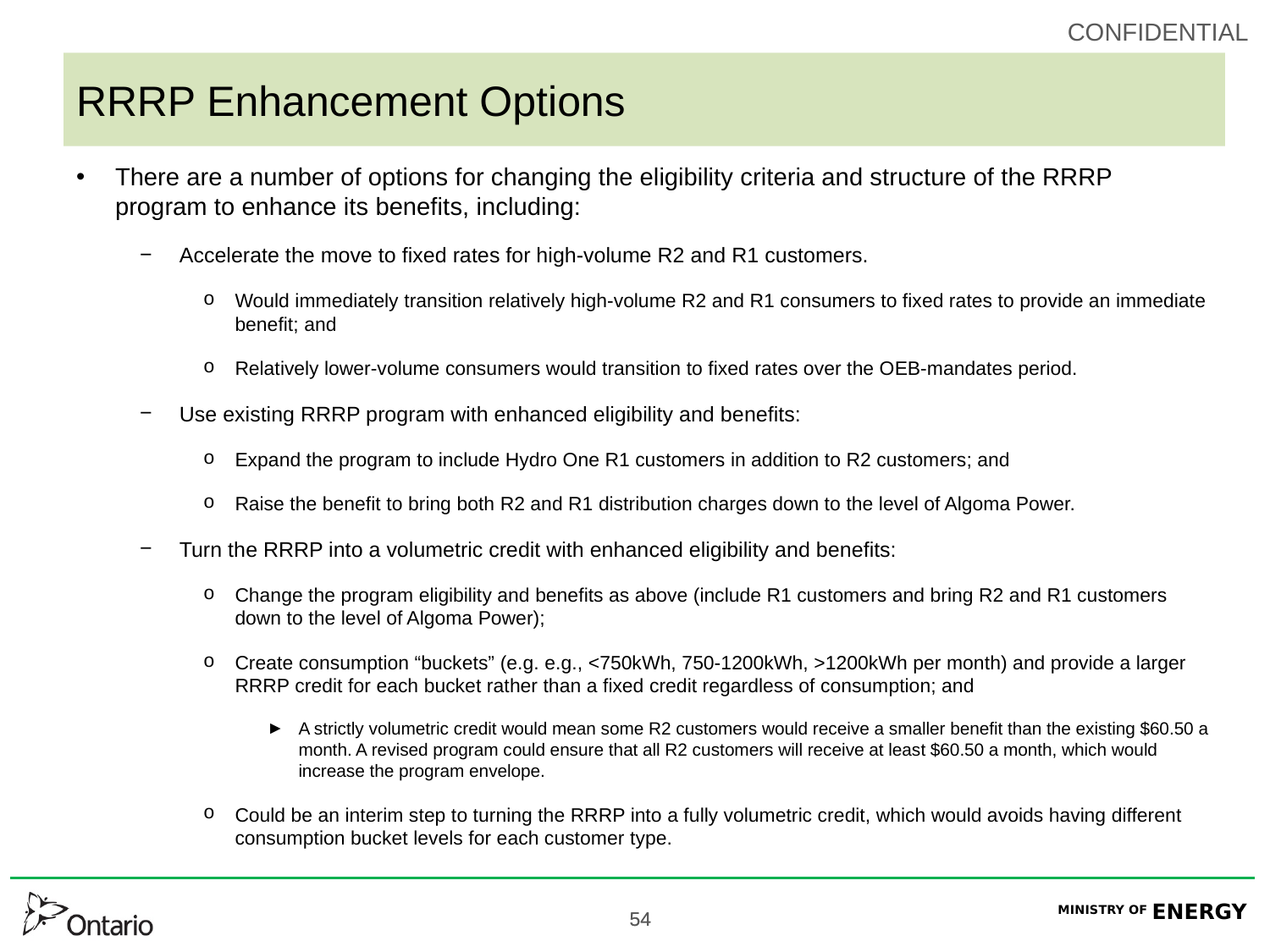

# RRRP Enhancement Options
There are a number of options for changing the eligibility criteria and structure of the RRRP program to enhance its benefits, including:
Accelerate the move to fixed rates for high-volume R2 and R1 customers.
Would immediately transition relatively high-volume R2 and R1 consumers to fixed rates to provide an immediate benefit; and
Relatively lower-volume consumers would transition to fixed rates over the OEB-mandates period.
Use existing RRRP program with enhanced eligibility and benefits:
Expand the program to include Hydro One R1 customers in addition to R2 customers; and
Raise the benefit to bring both R2 and R1 distribution charges down to the level of Algoma Power.
Turn the RRRP into a volumetric credit with enhanced eligibility and benefits:
Change the program eligibility and benefits as above (include R1 customers and bring R2 and R1 customers down to the level of Algoma Power);
Create consumption “buckets” (e.g. e.g., <750kWh, 750-1200kWh, >1200kWh per month) and provide a larger RRRP credit for each bucket rather than a fixed credit regardless of consumption; and
A strictly volumetric credit would mean some R2 customers would receive a smaller benefit than the existing $60.50 a month. A revised program could ensure that all R2 customers will receive at least $60.50 a month, which would increase the program envelope.
Could be an interim step to turning the RRRP into a fully volumetric credit, which would avoids having different consumption bucket levels for each customer type.